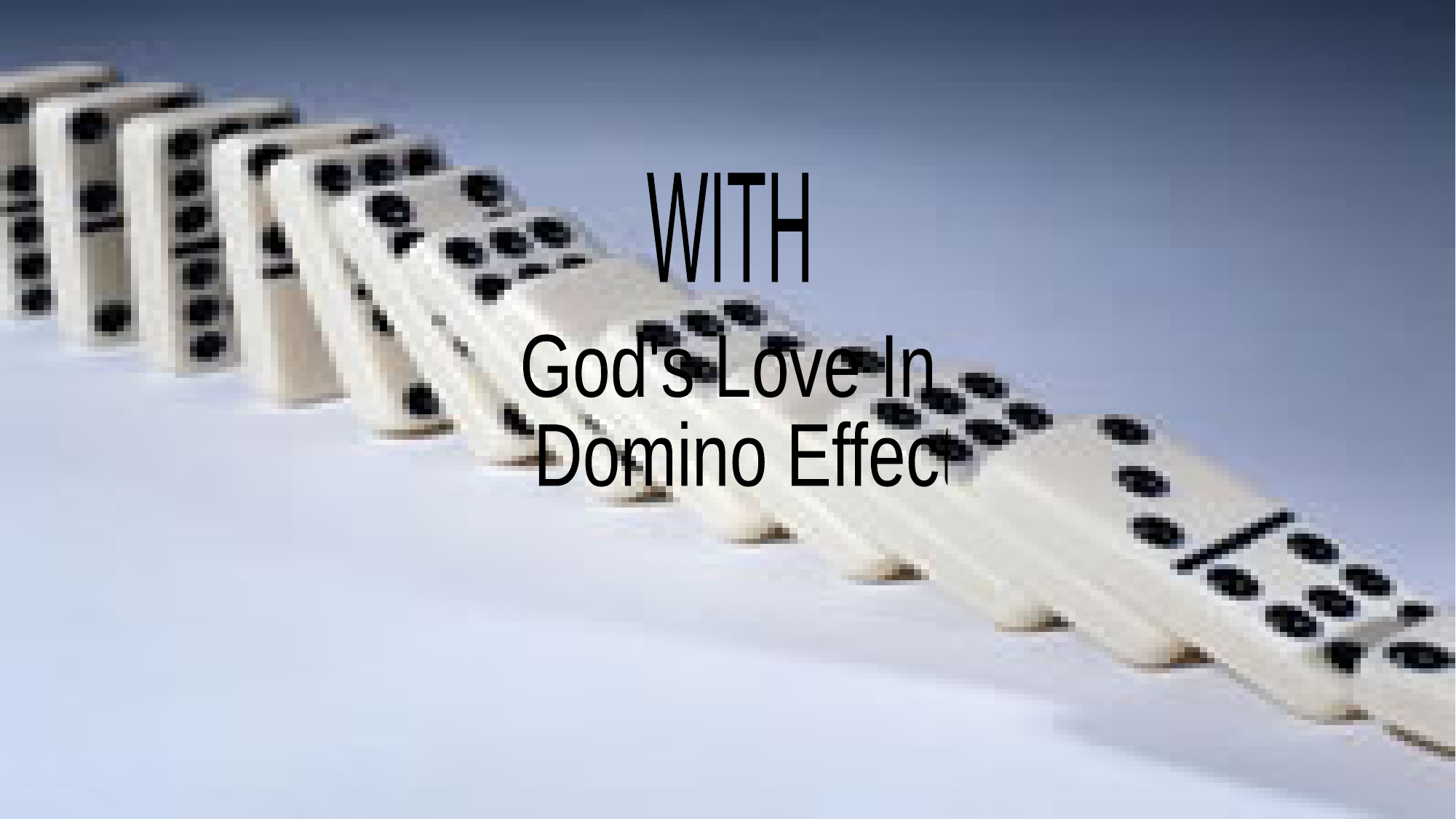

#
WITH
God's Love In
 Domino Effect